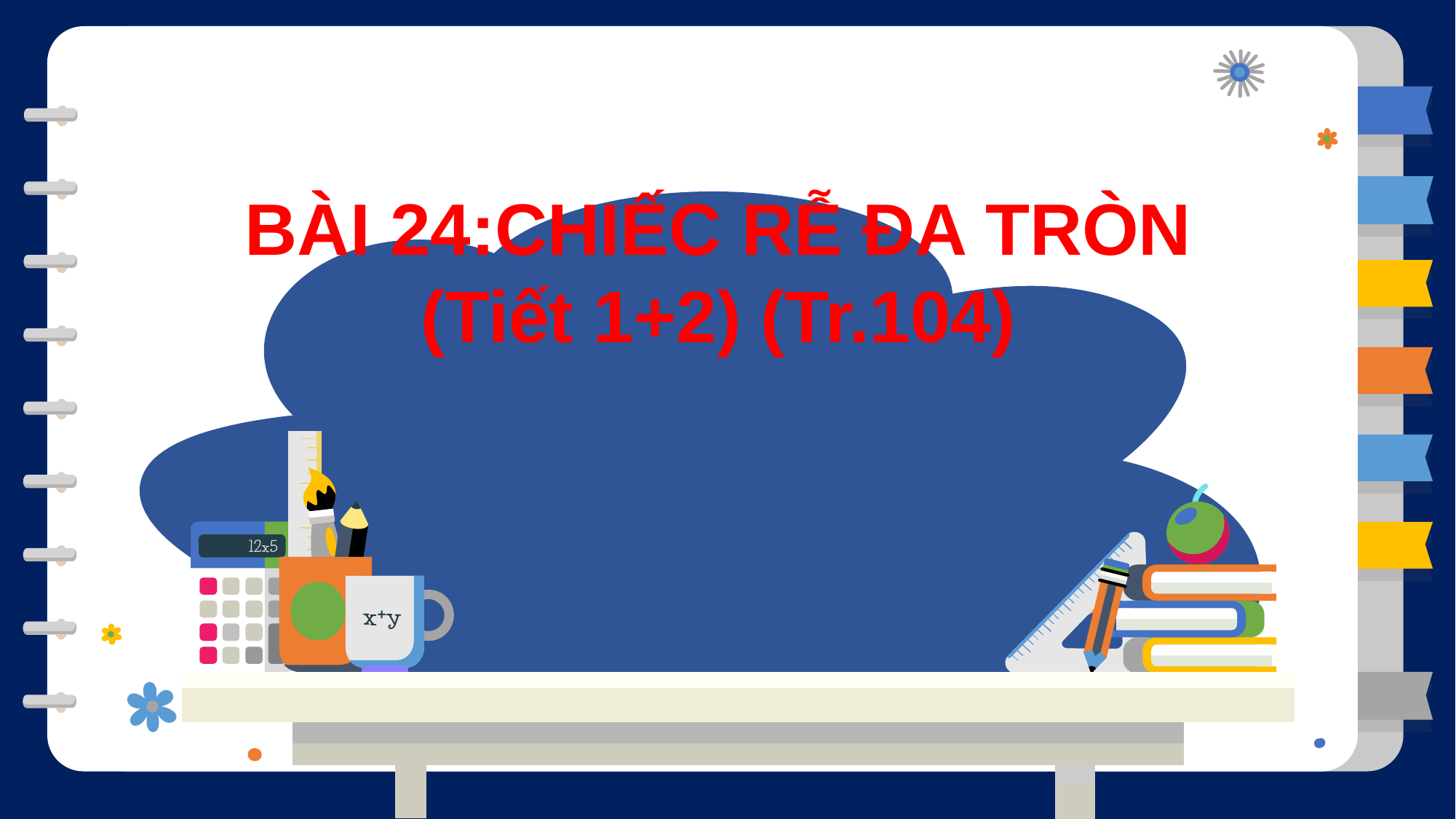

BÀI 24:CHIẾC RỄ ĐA TRÒN (Tiết 1+2) (Tr.104)